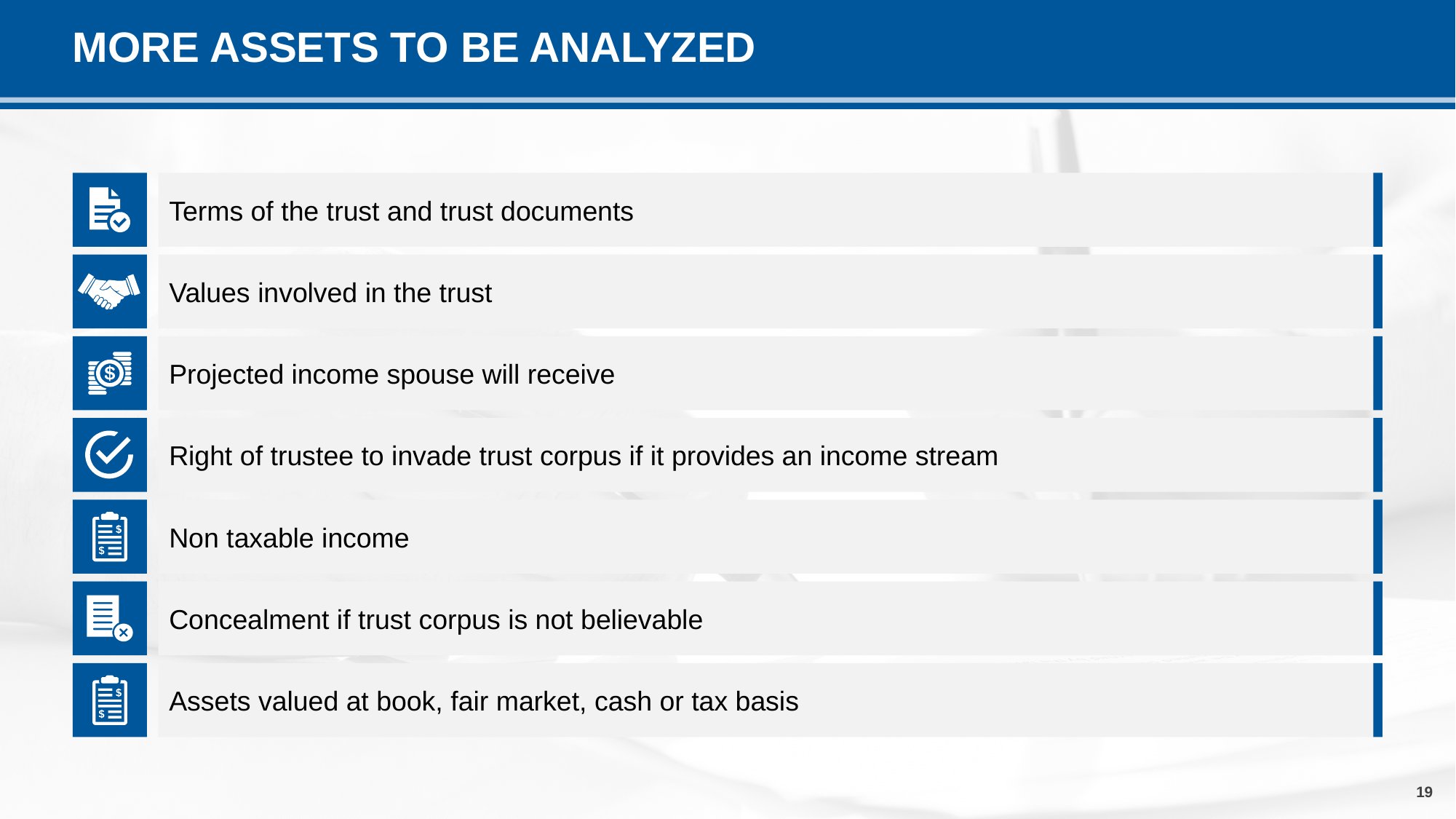

# MORE ASSETS TO BE ANALYZED

Terms of the trust and trust documents

Values involved in the trust

Projected income spouse will receive

Right of trustee to invade trust corpus if it provides an income stream

Non taxable income

Concealment if trust corpus is not believable

Assets valued at book, fair market, cash or tax basis

19